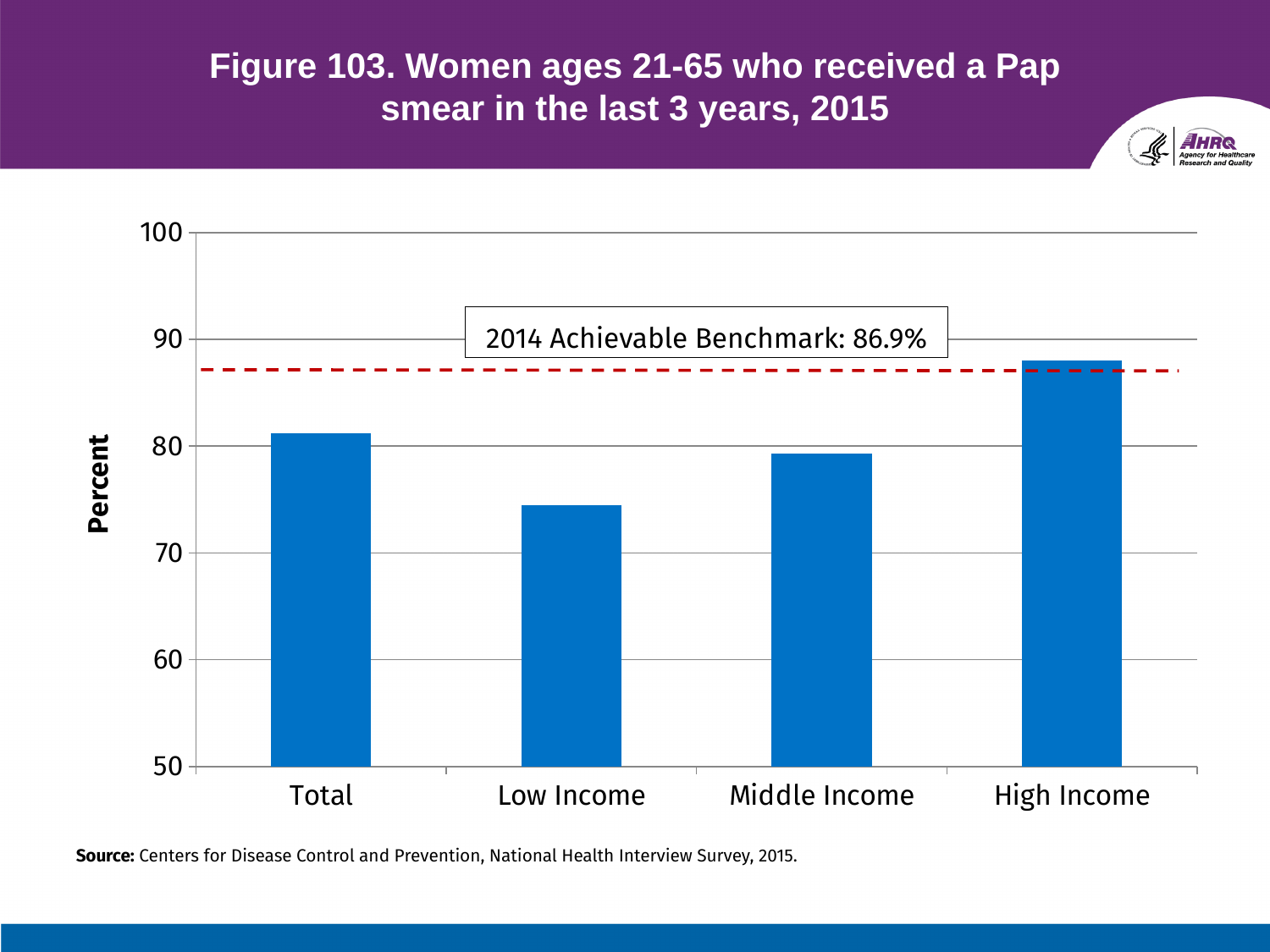

# Figure 103. Women ages 21-65 who received a Pap smear in the last 3 years, 2015

### Chart

| Category | 2015 |
|---|---|
| Total | 81.2 |
| Low Income | 74.5 |
| Middle Income | 79.3 |
| High Income | 88.0 |
2014 Achievable Benchmark: 86.9%
Source: Centers for Disease Control and Prevention, National Health Interview Survey, 2015.